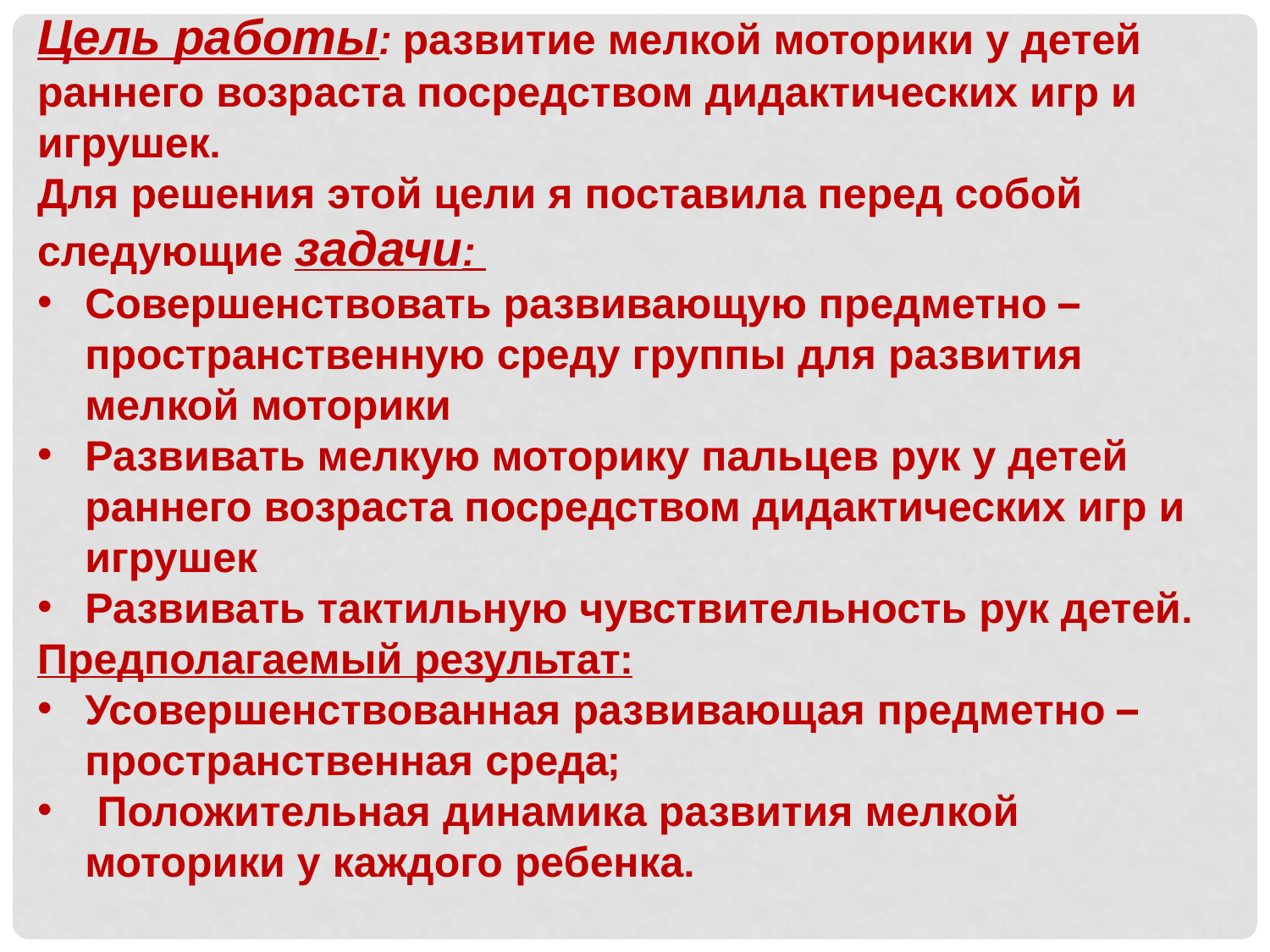

Цель работы: развитие мелкой моторики у детей раннего возраста посредством дидактических игр и игрушек.
Для решения этой цели я поставила перед собой следующие задачи:
Совершенствовать развивающую предметно – пространственную среду группы для развития мелкой моторики
Развивать мелкую моторику пальцев рук у детей раннего возраста посредством дидактических игр и игрушек
Развивать тактильную чувствительность рук детей.
Предполагаемый результат:
Усовершенствованная развивающая предметно – пространственная среда;
 Положительная динамика развития мелкой моторики у каждого ребенка.